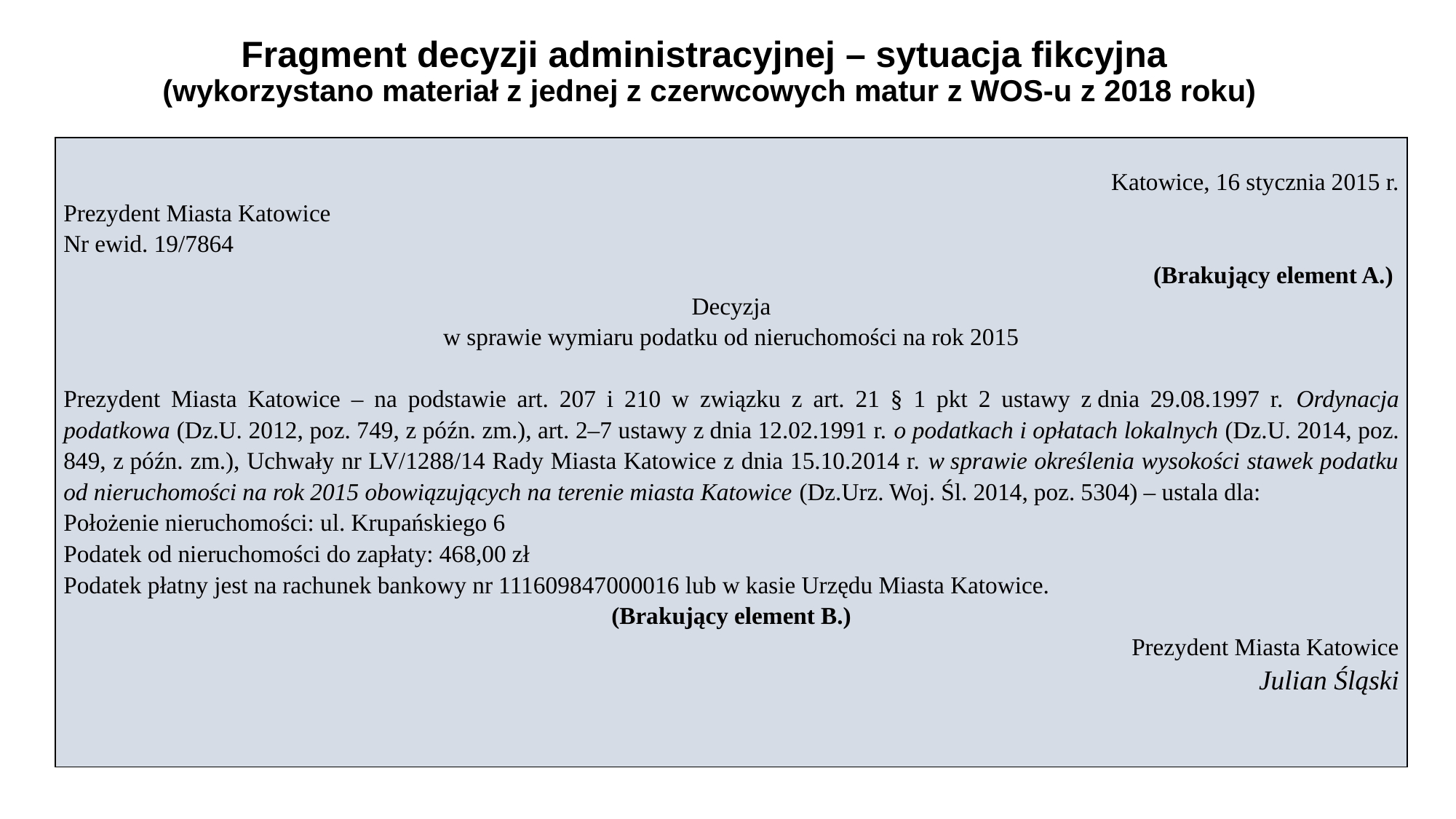

# Fragment decyzji administracyjnej – sytuacja fikcyjna (wykorzystano materiał z jednej z czerwcowych matur z WOS-u z 2018 roku)
| Katowice, 16 stycznia 2015 r. Prezydent Miasta Katowice Nr ewid. 19/7864 (Brakujący element A.) Decyzja w sprawie wymiaru podatku od nieruchomości na rok 2015 Prezydent Miasta Katowice – na podstawie art. 207 i 210 w związku z art. 21 § 1 pkt 2 ustawy z dnia 29.08.1997 r. Ordynacja podatkowa (Dz.U. 2012, poz. 749, z późn. zm.), art. 2–7 ustawy z dnia 12.02.1991 r. o podatkach i opłatach lokalnych (Dz.U. 2014, poz. 849, z późn. zm.), Uchwały nr LV/1288/14 Rady Miasta Katowice z dnia 15.10.2014 r. w sprawie określenia wysokości stawek podatku od nieruchomości na rok 2015 obowiązujących na terenie miasta Katowice (Dz.Urz. Woj. Śl. 2014, poz. 5304) – ustala dla: Położenie nieruchomości: ul. Krupańskiego 6 Podatek od nieruchomości do zapłaty: 468,00 zł Podatek płatny jest na rachunek bankowy nr 111609847000016 lub w kasie Urzędu Miasta Katowice. (Brakujący element B.) Prezydent Miasta Katowice Julian Śląski |
| --- |